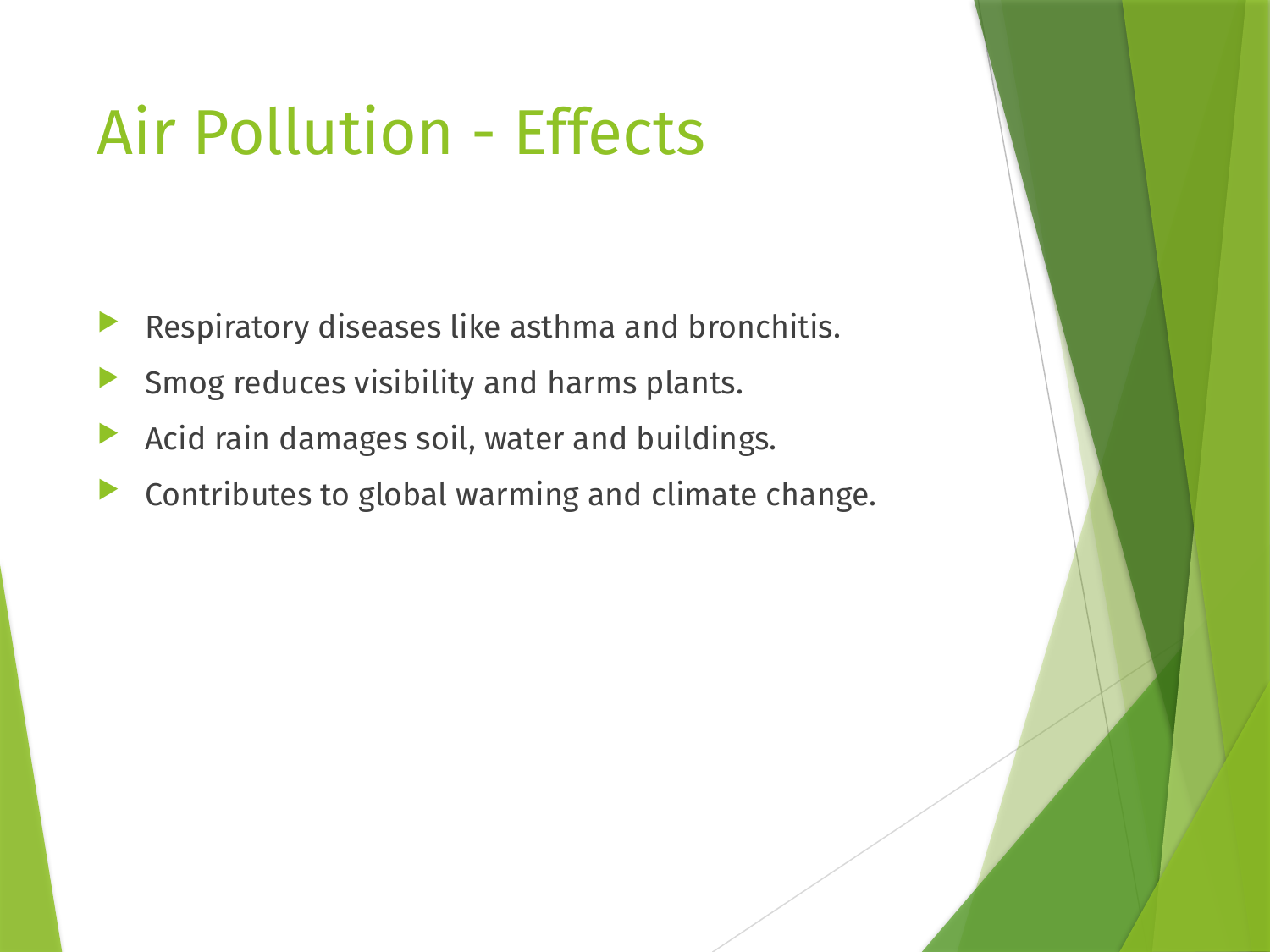

# Air Pollution - Effects
Respiratory diseases like asthma and bronchitis.
Smog reduces visibility and harms plants.
Acid rain damages soil, water and buildings.
Contributes to global warming and climate change.